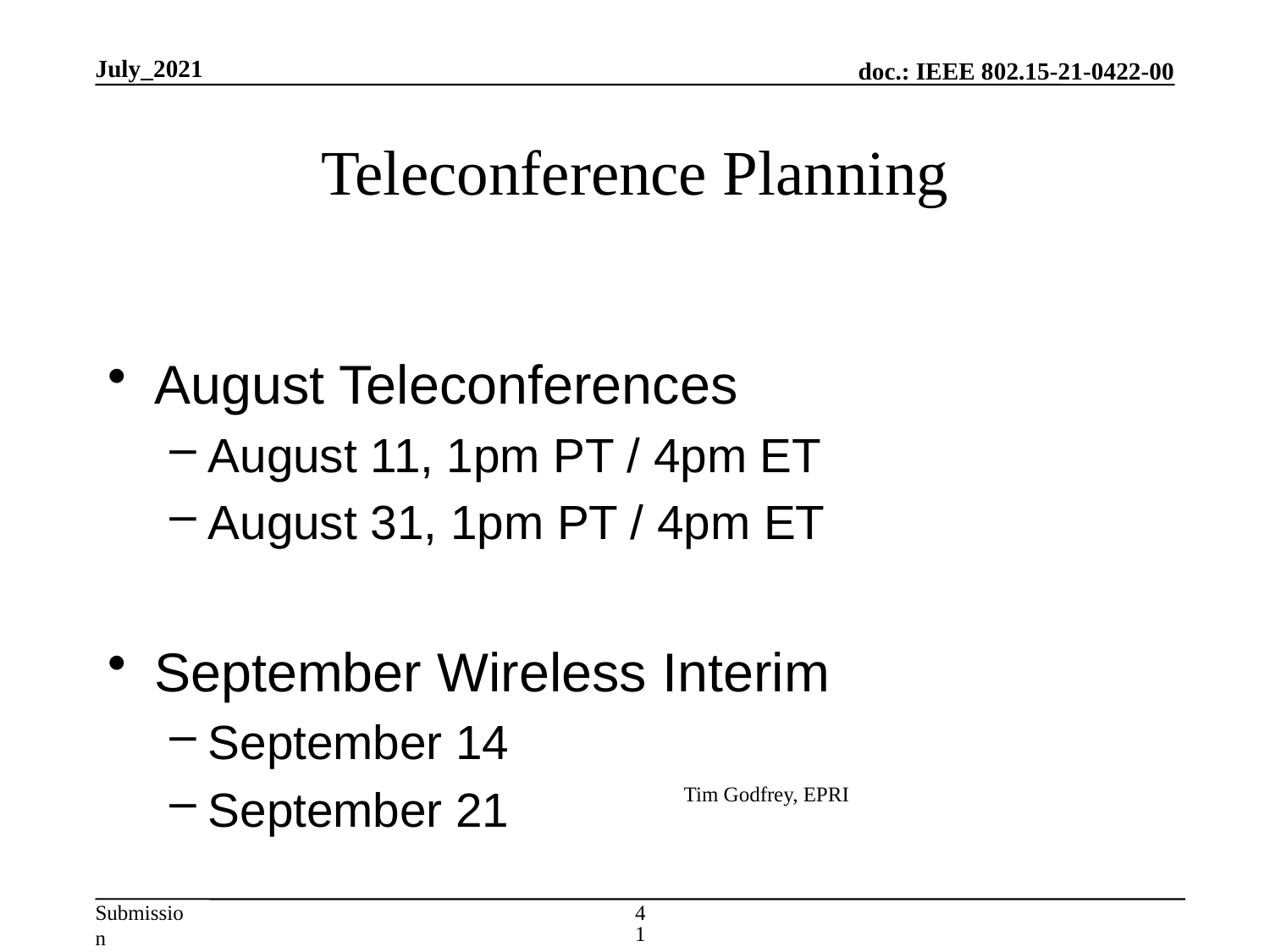

July_2021
# Teleconference Planning

August Teleconferences
August 11, 1pm PT / 4pm ET
August 31, 1pm PT / 4pm ET

September Wireless Interim
September 14
September 21

Tim Godfrey, EPRI
41